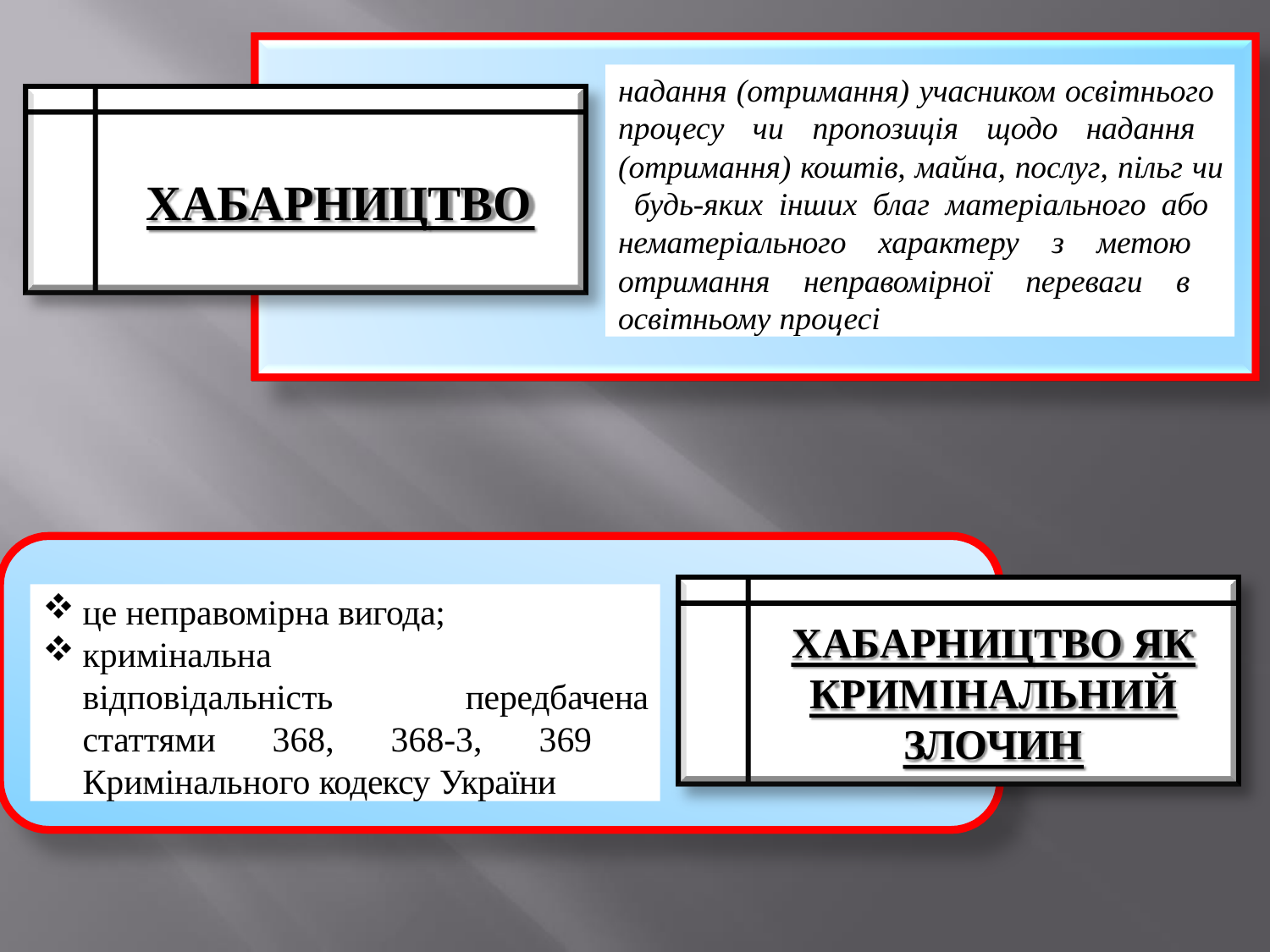

надання (отримання) учасником освітнього  процесу чи пропозиція щодо надання  (отримання) коштів, майна, послуг, пільг чи  будь-яких інших благ матеріального або  нематеріального характеру з метою  отримання неправомірної переваги в  освітньому процесі
# ХАБАРНИЦТВО

це неправомірна вигода;
кримінальна	відповідальність  передбачена статтями 368, 368-3, 369  Кримінального кодексу України
ХАБАРНИЦТВО ЯК  КРИМІНАЛЬНИЙ  ЗЛОЧИН